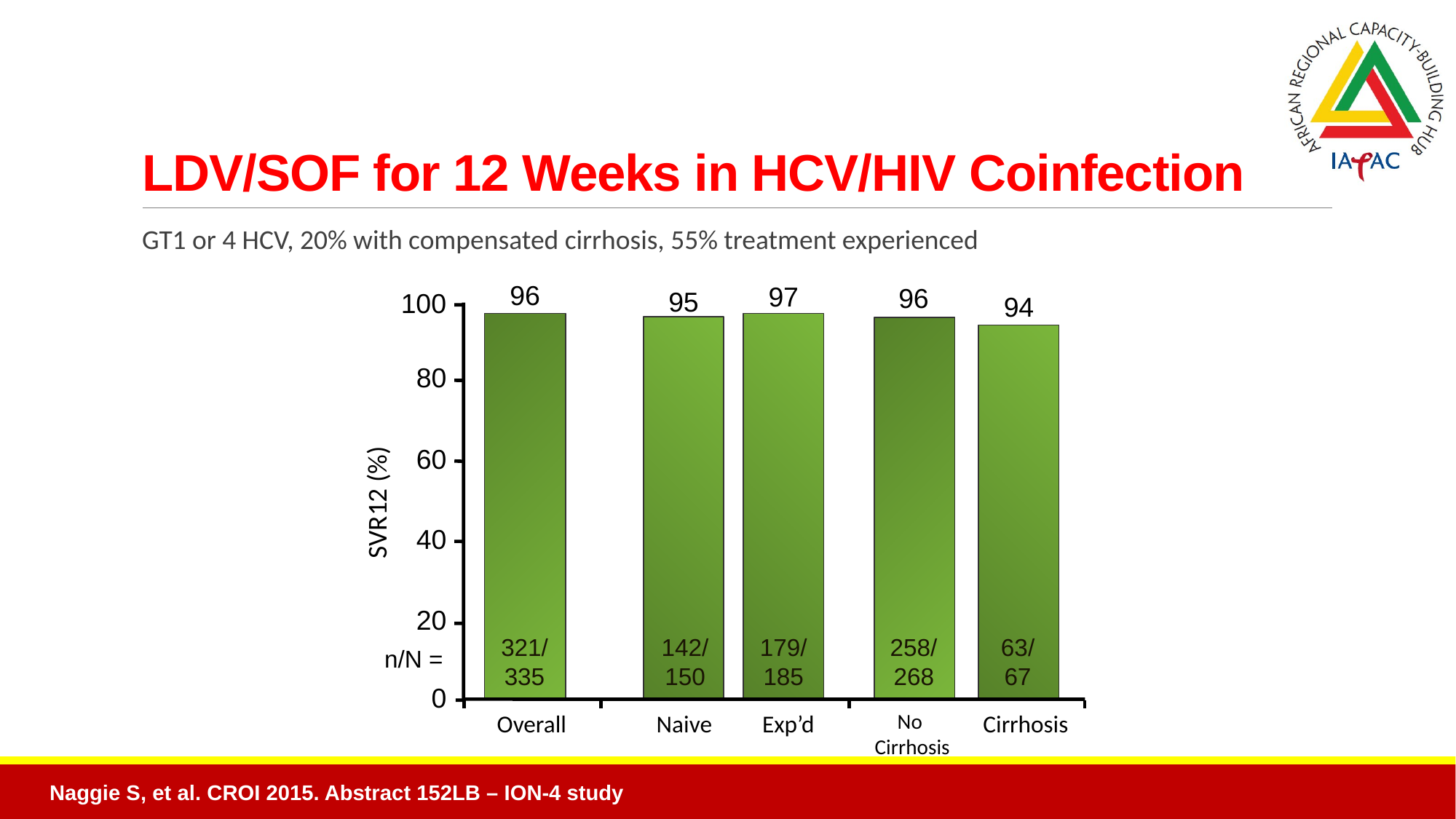

# LDV/SOF for 12 Weeks in HCV/HIV Coinfection
GT1 or 4 HCV, 20% with compensated cirrhosis, 55% treatment experienced
96
97
96
95
94
100

80
60
SVR12 (%)
40
20
321/
335
142/
150
179/
185
258/
268
63/
67
n/N =
0

No
Cirrhosis
Overall
Naive
Exp’d
Cirrhosis
Naggie S, et al. CROI 2015. Abstract 152LB – ION-4 study